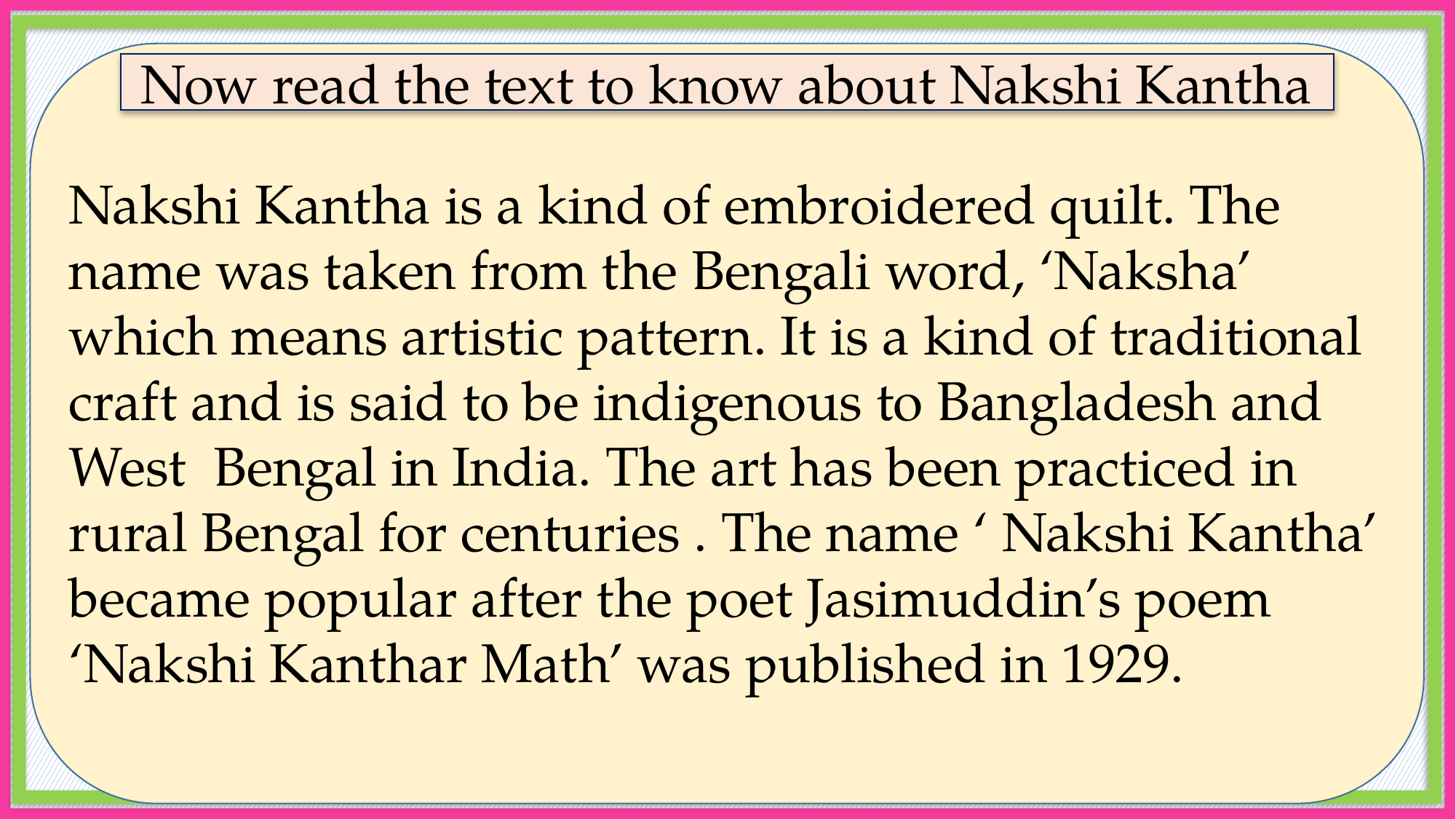

Now read the text to know about Nakshi Kantha
Nakshi Kantha is a kind of embroidered quilt. The name was taken from the Bengali word, ‘Naksha’ which means artistic pattern. It is a kind of traditional craft and is said to be indigenous to Bangladesh and West  Bengal in India. The art has been practiced in rural Bengal for centuries . The name ‘ Nakshi Kantha’ became popular after the poet Jasimuddin’s poem ‘Nakshi Kanthar Math’ was published in 1929.